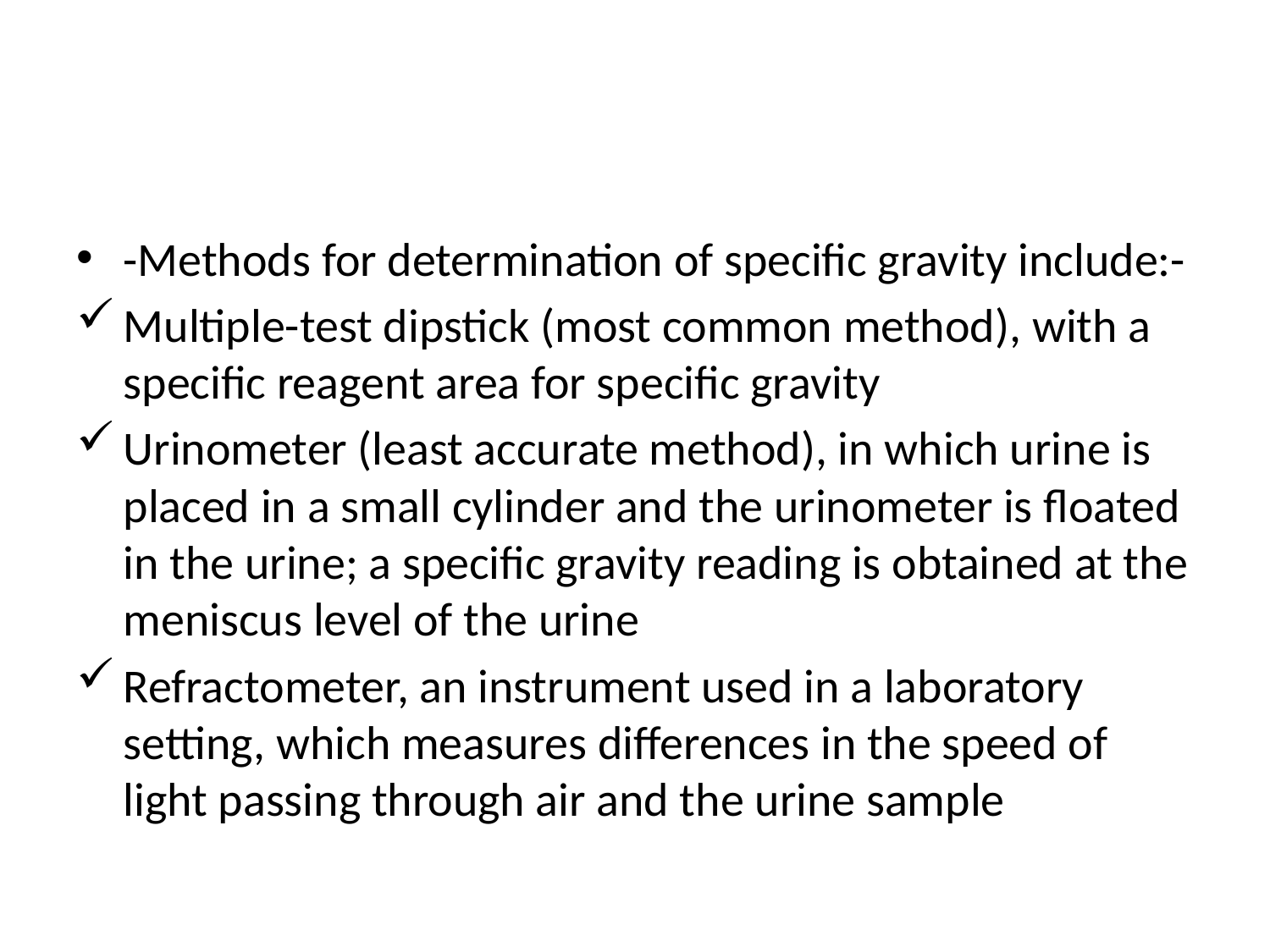

#
-Methods for determination of specific gravity include:-
Multiple-test dipstick (most common method), with a specific reagent area for specific gravity
Urinometer (least accurate method), in which urine is placed in a small cylinder and the urinometer is floated in the urine; a specific gravity reading is obtained at the meniscus level of the urine
Refractometer, an instrument used in a laboratory setting, which measures differences in the speed of light passing through air and the urine sample